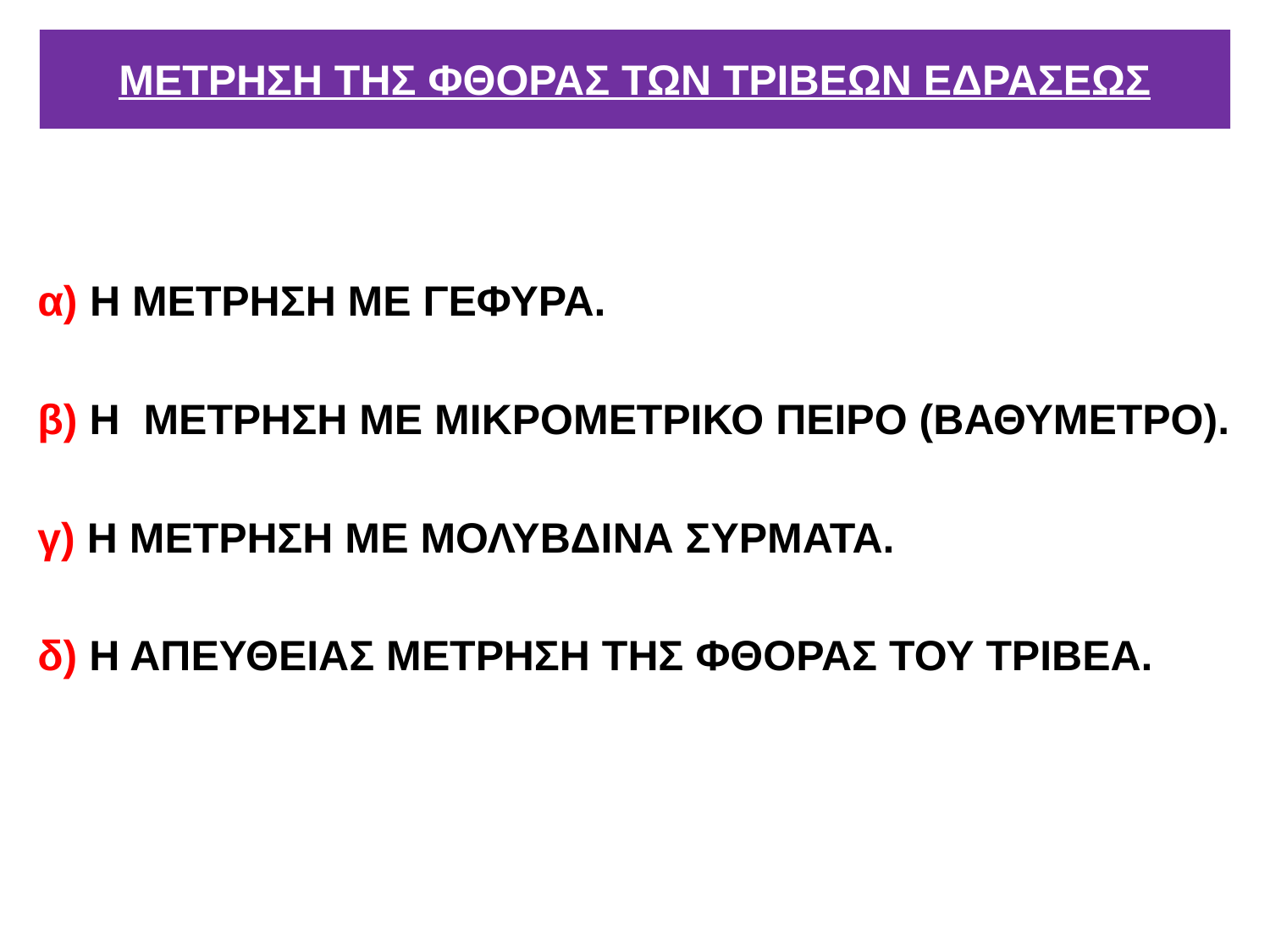

# ΜΕΤΡΗΣΗ ΤΗΣ ΦΘΟΡΑΣ ΤΩΝ ΤΡΙΒΕΩΝ ΕΔΡΑΣΕΩΣ

α) Η ΜΕΤΡΗΣΗ ΜΕ ΓΕΦΥΡΑ.

β) Η  ΜΕΤΡΗΣΗ ΜΕ ΜΙΚΡΟΜΕΤΡΙΚΟ ΠΕΙΡΟ (ΒΑΘΥΜΕΤΡΟ).

γ) Η ΜΕΤΡΗΣΗ ΜΕ ΜΟΛΥΒΔΙΝΑ ΣΥΡΜΑΤΑ.

δ) Η ΑΠΕΥΘΕΙΑΣ ΜΕΤΡΗΣΗ ΤΗΣ ΦΘΟΡΑΣ ΤΟΥ ΤΡΙΒΕΑ.